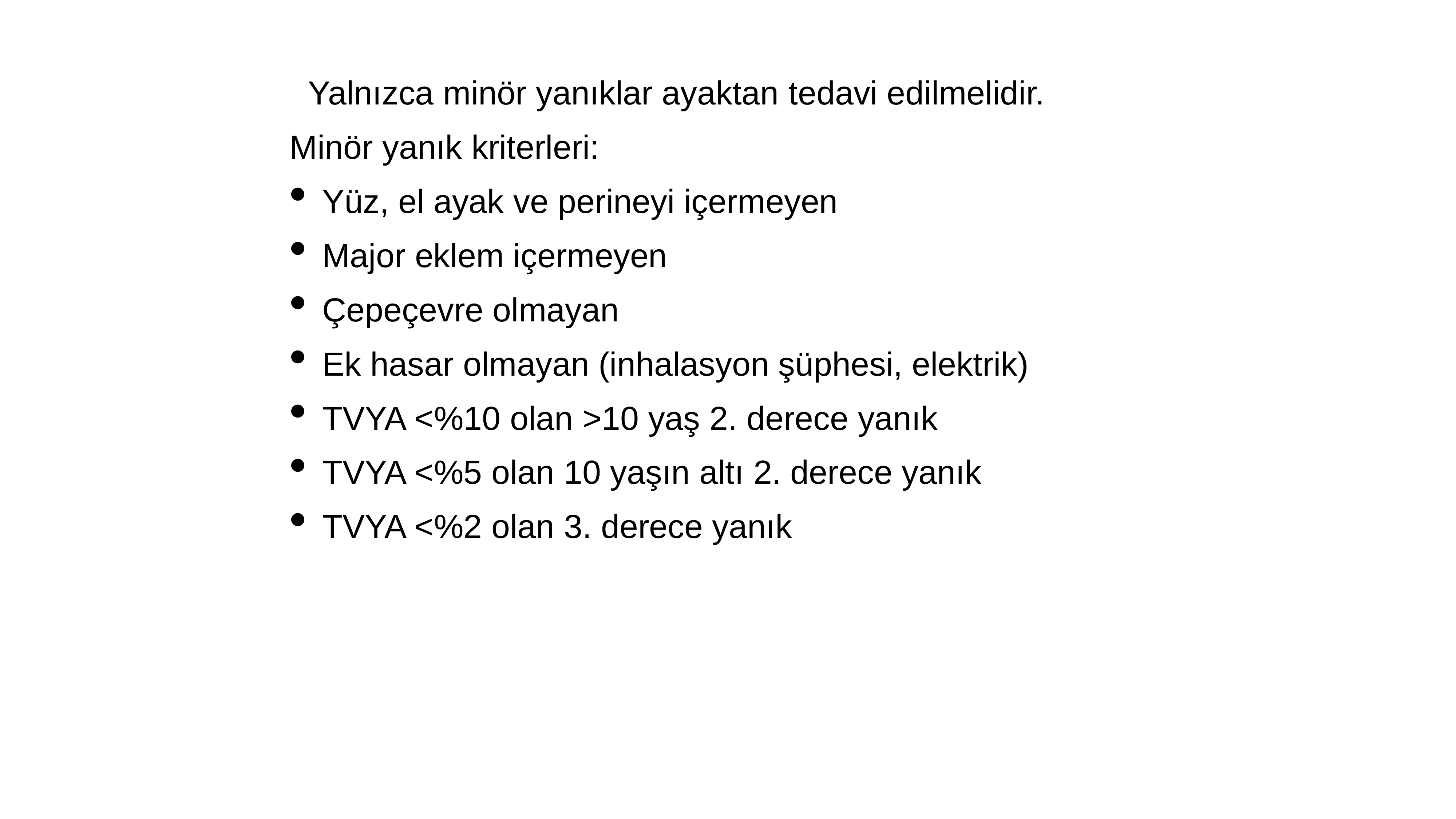

Yalnızca minör yanıklar ayaktan tedavi edilmelidir.
Minör yanık kriterleri:
Yüz, el ayak ve perineyi içermeyen
Major eklem içermeyen
Çepeçevre olmayan
Ek hasar olmayan (inhalasyon şüphesi, elektrik)
TVYA <%10 olan >10 yaş 2. derece yanık
TVYA <%5 olan 10 yaşın altı 2. derece yanık
TVYA <%2 olan 3. derece yanık